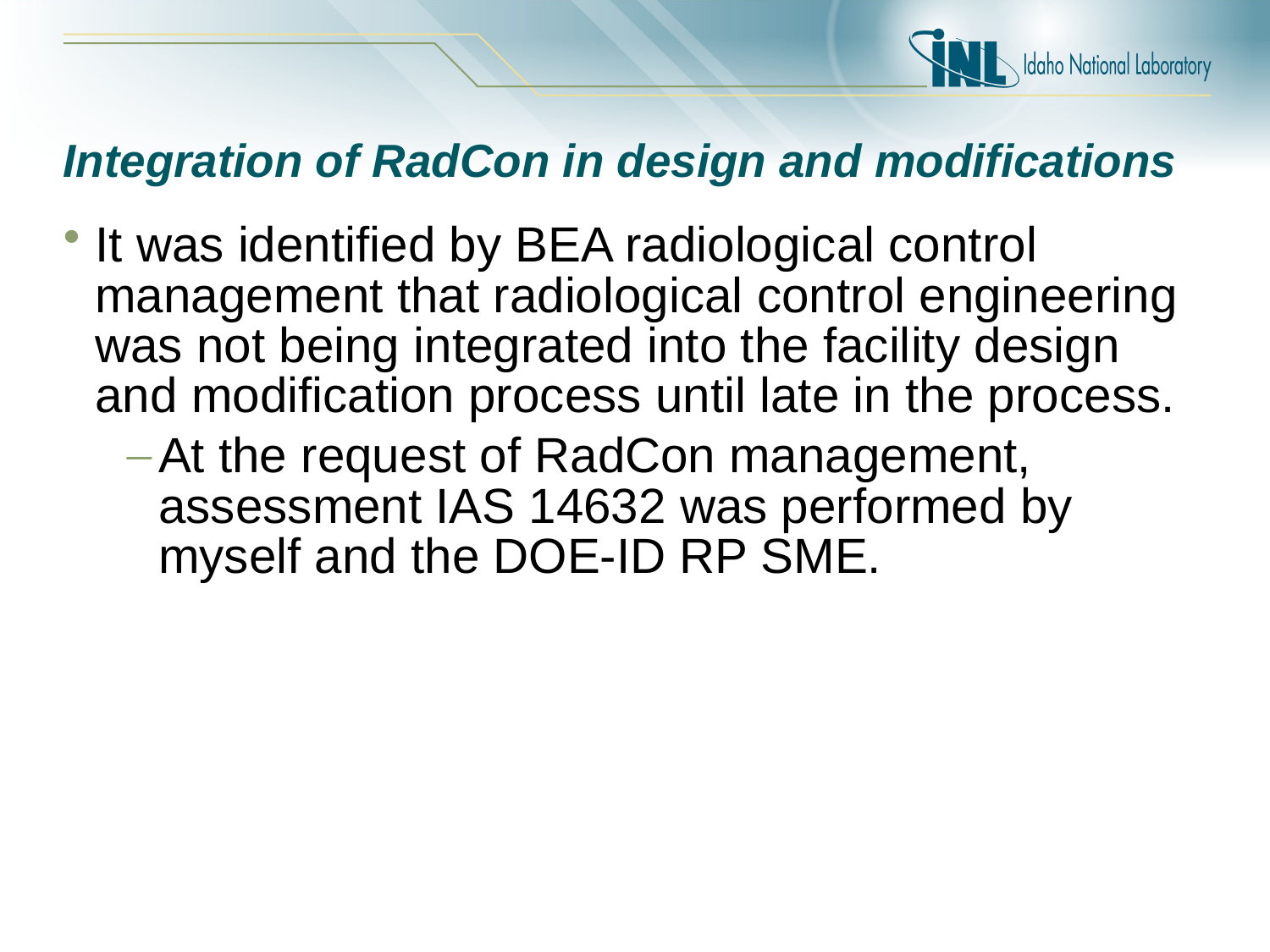

# Integration of RadCon in design and modifications
It was identified by BEA radiological control management that radiological control engineering was not being integrated into the facility design and modification process until late in the process.
At the request of RadCon management, assessment IAS 14632 was performed by myself and the DOE-ID RP SME.